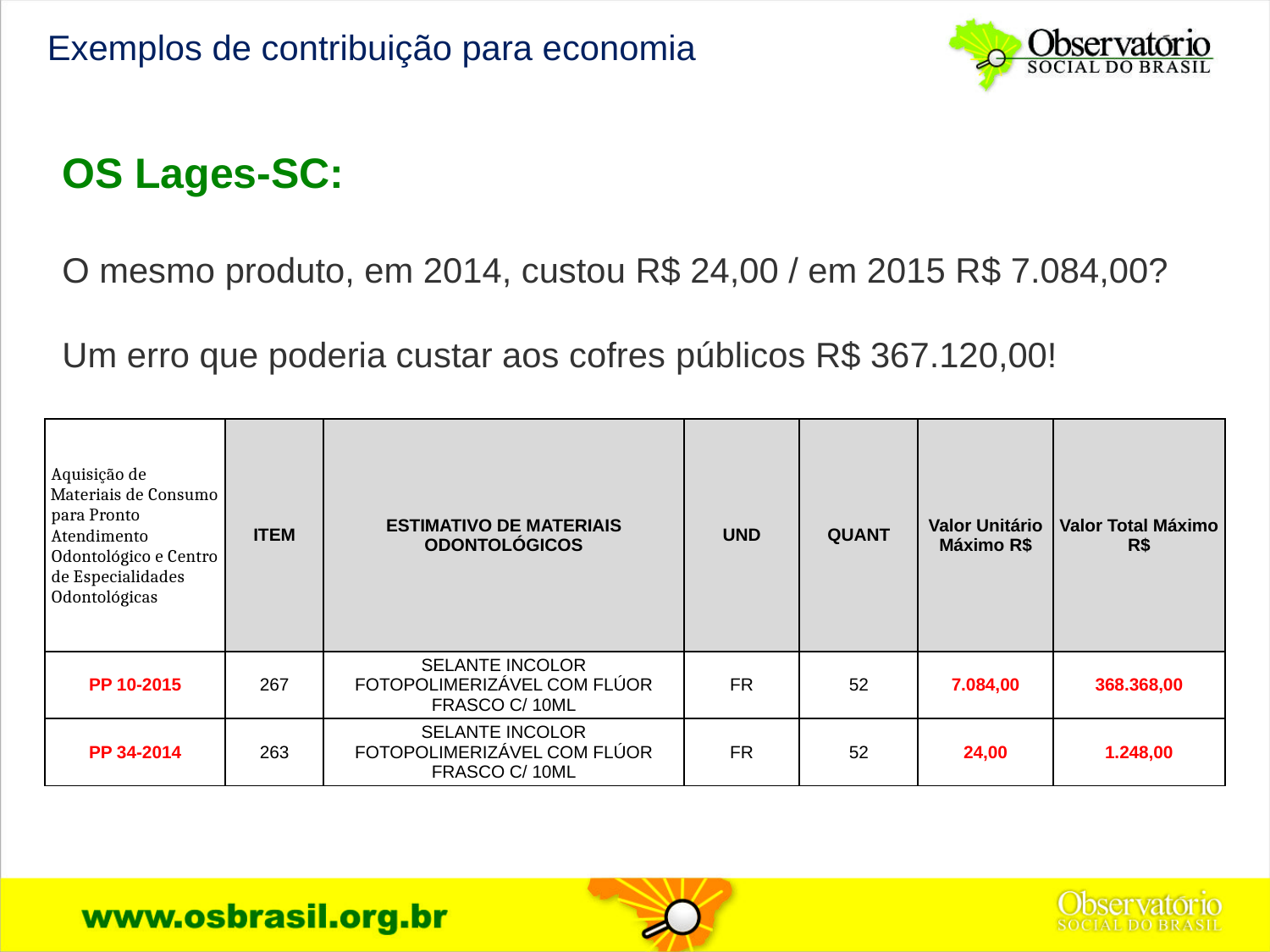

Exemplos de contribuição para economia
OS Lages-SC:

O mesmo produto, em 2014, custou R$ 24,00 / em 2015 R$ 7.084,00?

Um erro que poderia custar aos cofres públicos R$ 367.120,00!
| Aquisição de Materiais de Consumo para Pronto Atendimento Odontológico e Centro de Especialidades Odontológicas | ITEM | ESTIMATIVO DE MATERIAIS ODONTOLÓGICOS | UND | QUANT | Valor Unitário Máximo R$ | Valor Total Máximo R$ |
| --- | --- | --- | --- | --- | --- | --- |
| PP 10-2015 | 267 | SELANTE INCOLOR FOTOPOLIMERIZÁVEL COM FLÚOR FRASCO C/ 10ML | FR | 52 | 7.084,00 | 368.368,00 |
| PP 34-2014 | 263 | SELANTE INCOLOR FOTOPOLIMERIZÁVEL COM FLÚOR FRASCO C/ 10ML | FR | 52 | 24,00 | 1.248,00 |